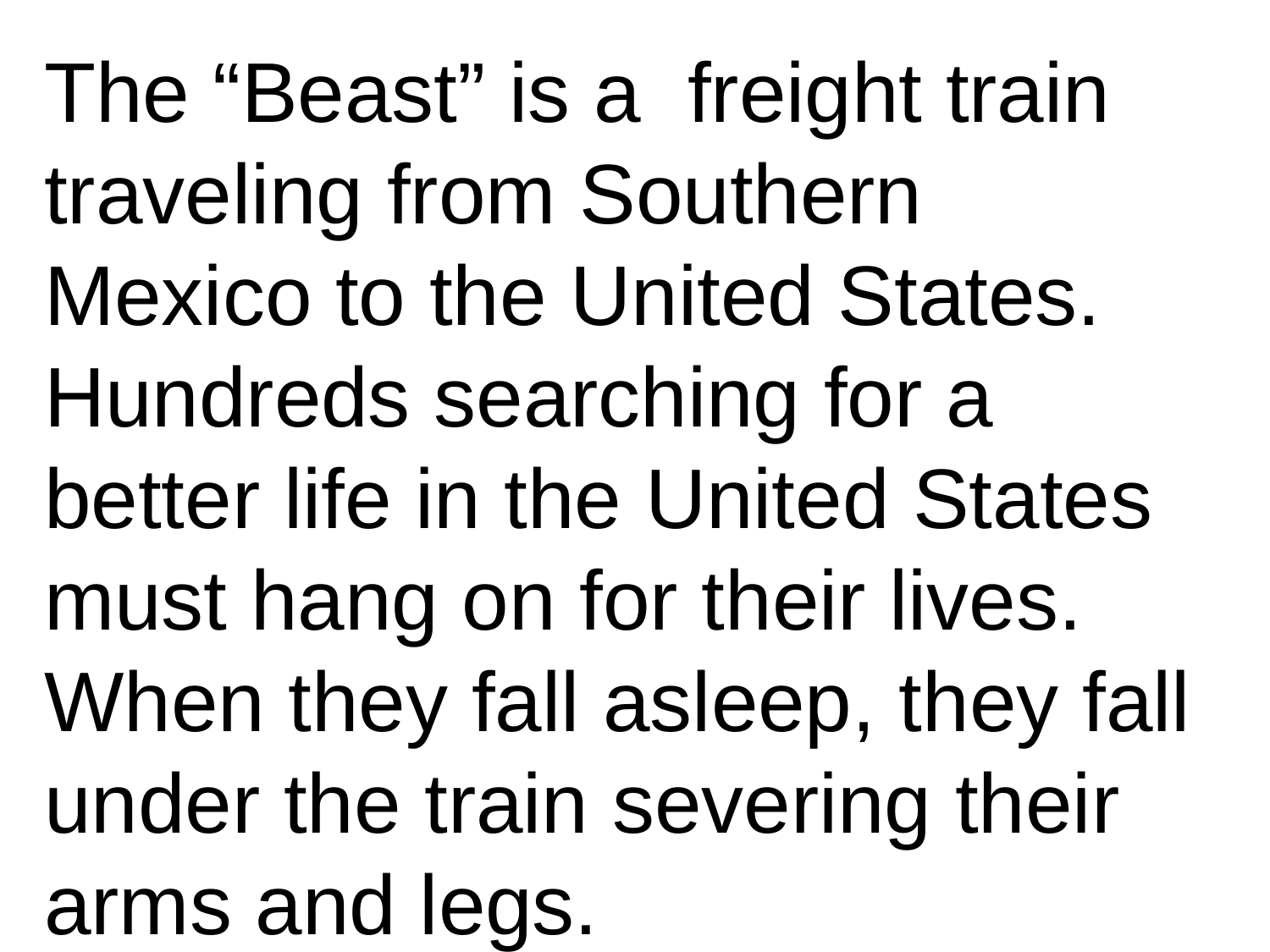

The “Beast” is a  freight train traveling from Southern Mexico to the United States. Hundreds searching for a better life in the United States must hang on for their lives. When they fall asleep, they fall under the train severing their arms and legs.